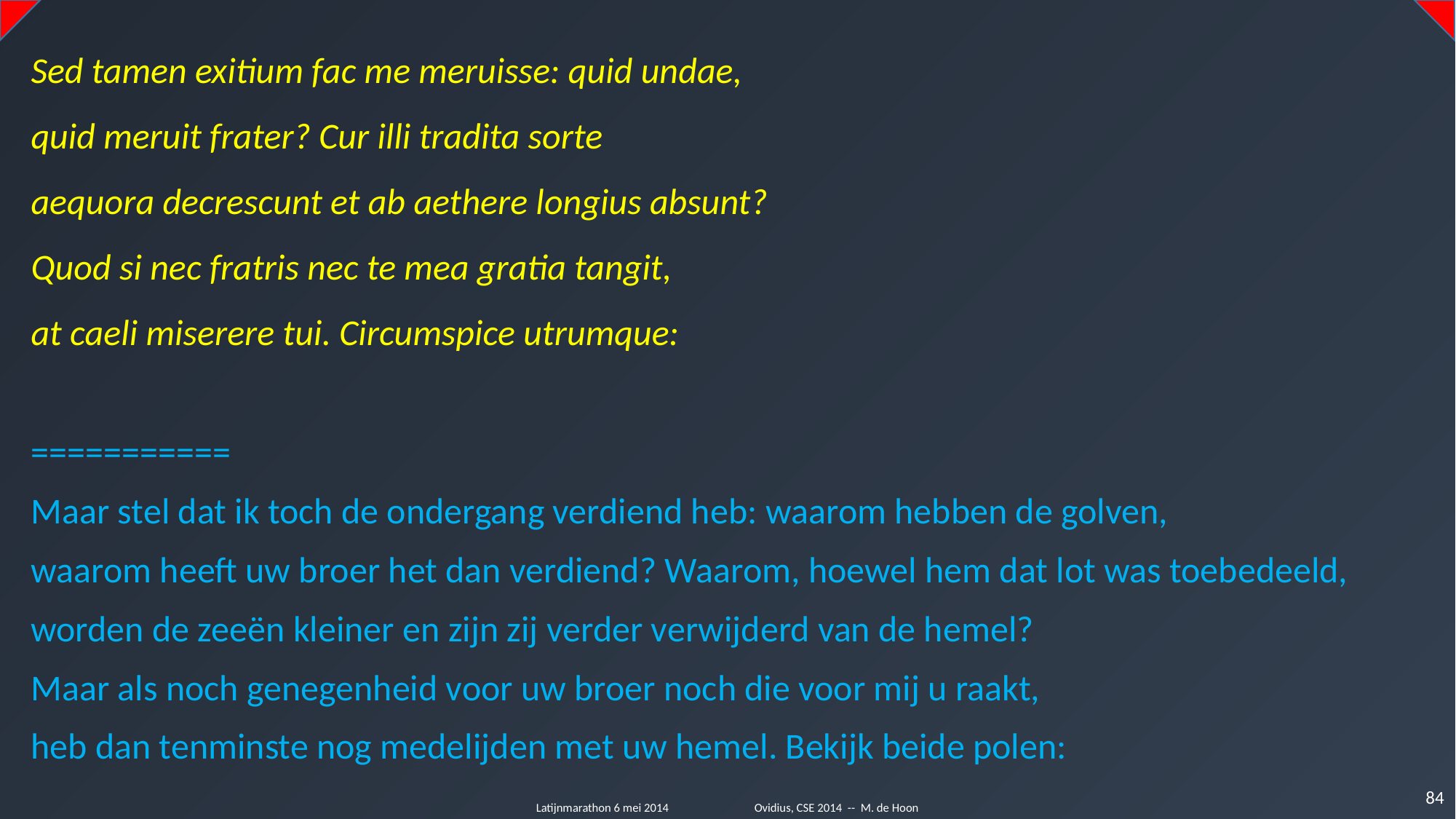

Sed tamen exitium fac me meruisse: quid undae,
quid meruit frater? Cur illi tradita sorte
aequora decrescunt et ab aethere longius absunt?
Quod si nec fratris nec te mea gratia tangit,
at caeli miserere tui. Circumspice utrumque:
===========
Maar stel dat ik toch de ondergang verdiend heb: waarom hebben de golven,
waarom heeft uw broer het dan verdiend? Waarom, hoewel hem dat lot was toebedeeld,
worden de zeeën kleiner en zijn zij verder verwijderd van de hemel?
Maar als noch genegenheid voor uw broer noch die voor mij u raakt,
heb dan tenminste nog medelijden met uw hemel. Bekijk beide polen:
84
Latijnmarathon 6 mei 2014	Ovidius, CSE 2014  --  M. de Hoon